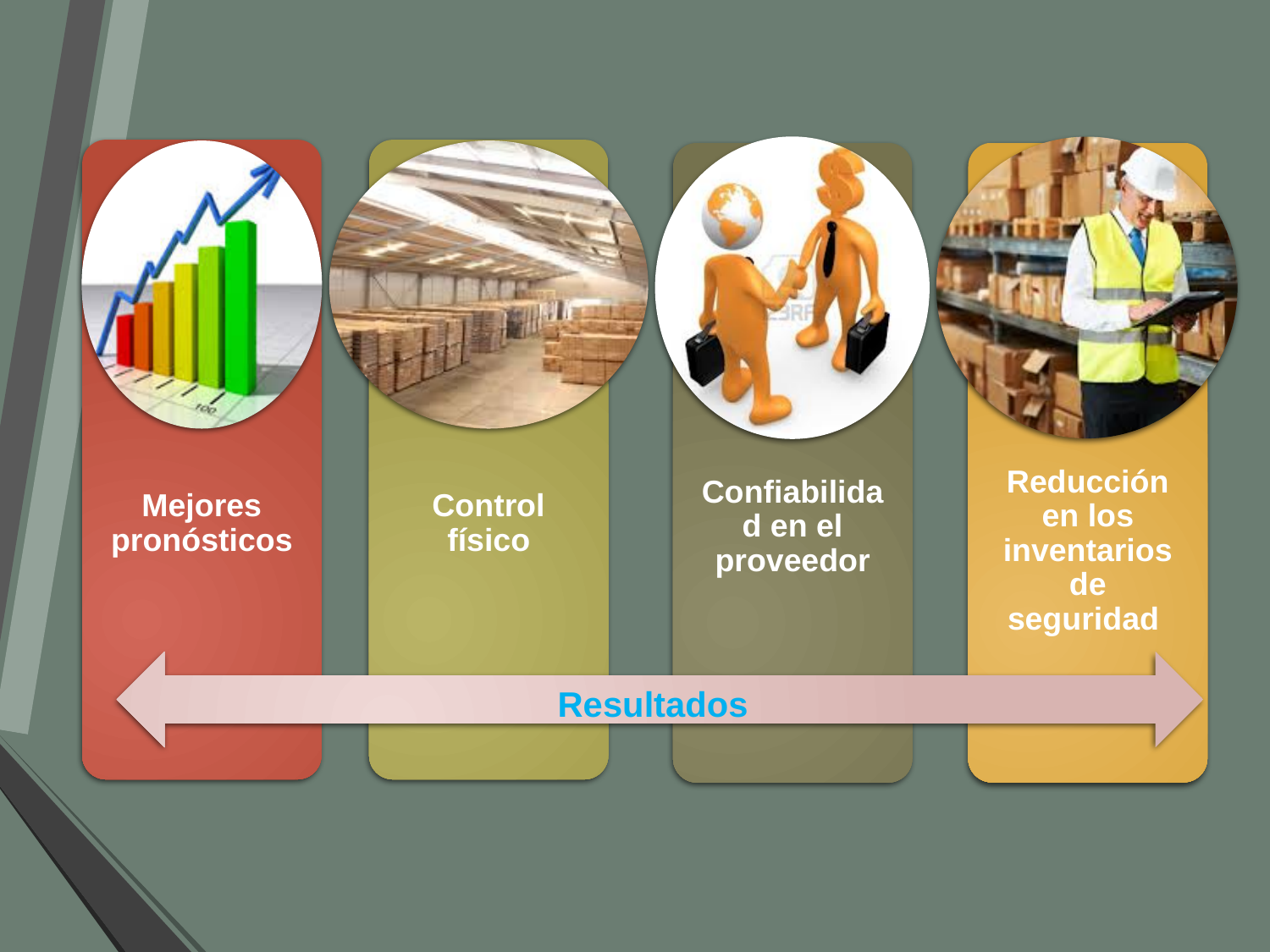

Mejores pronósticos
Control físico
Confiabilidad en el proveedor

Reducción en los inventarios de seguridad
Resultados